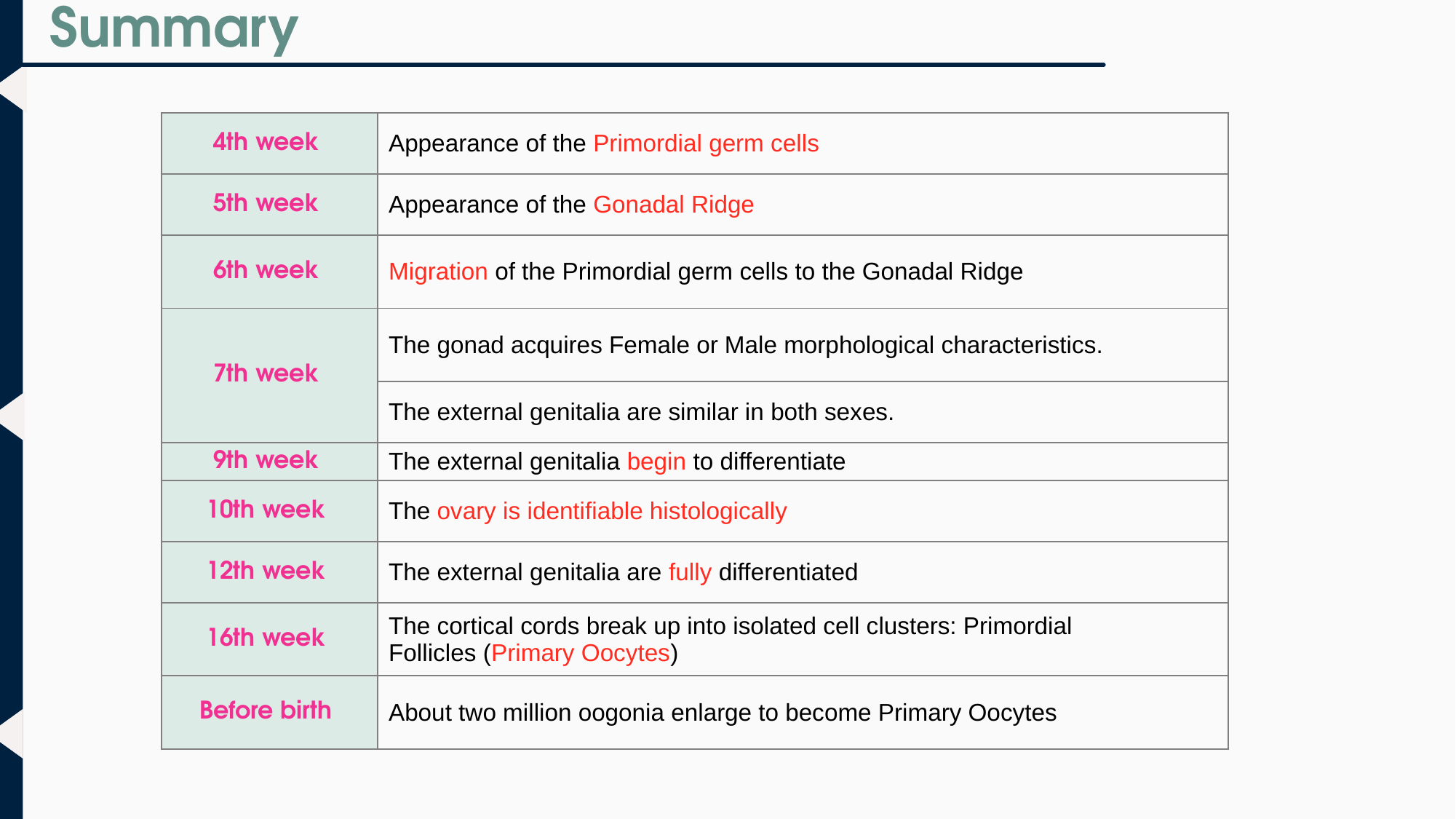

Summary

| 4th week | Appearance of the Primordial germ cells |
| --- | --- |
| 5th week | Appearance of the Gonadal Ridge |
| 6th week | Migration of the Primordial germ cells to the Gonadal Ridge |
| 7th week | The gonad acquires Female or Male morphological characteristics. |
|  | The external genitalia are similar in both sexes. |
| 9th week | The external genitalia begin to differentiate |
| 10th week | The ovary is identifiable histologically |
| 12th week | The external genitalia are fully differentiated |
| 16th week | The cortical cords break up into isolated cell clusters: Primordial Follicles (Primary Oocytes) |
| Before birth | About two million oogonia enlarge to become Primary Oocytes |